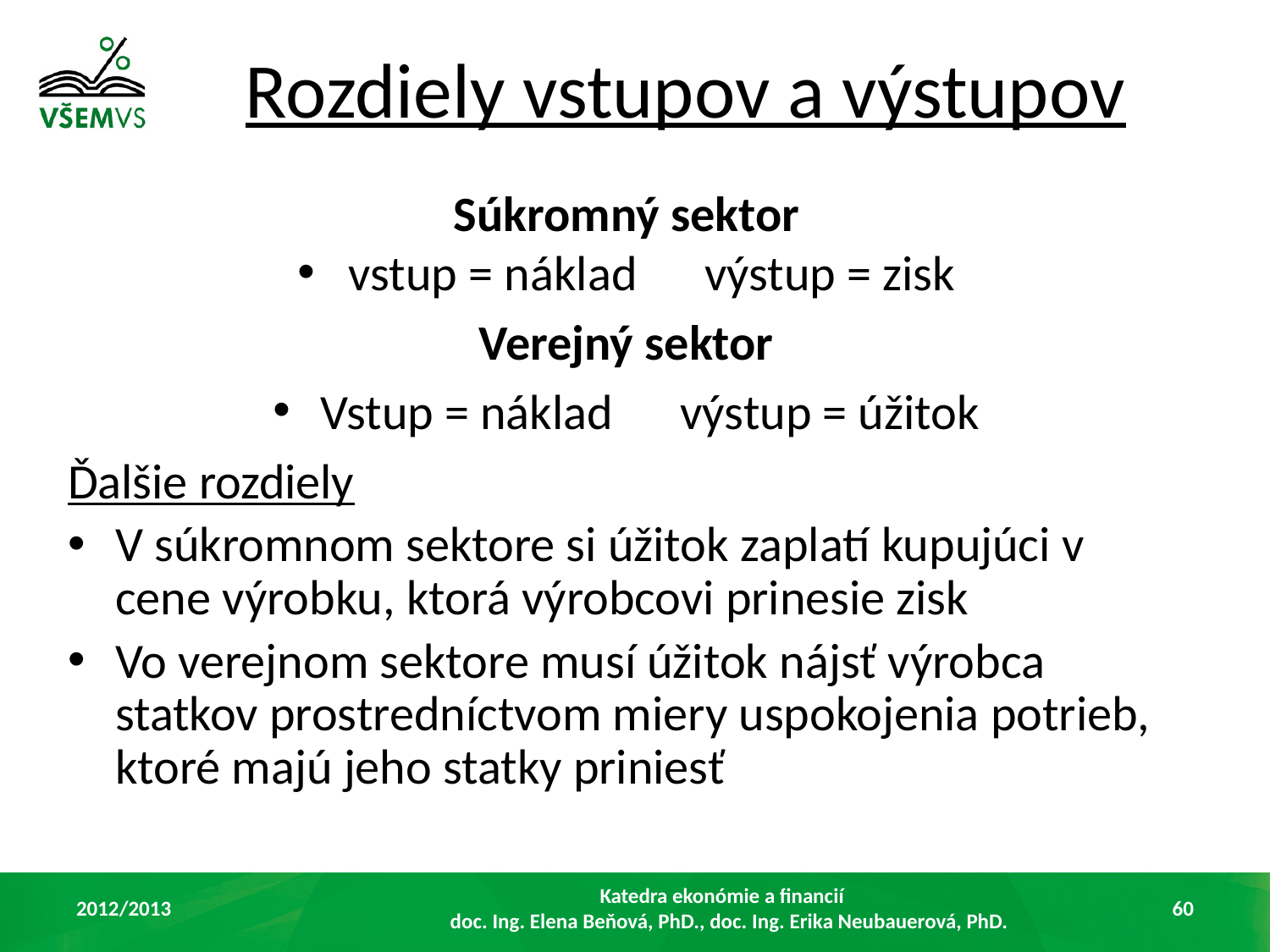

# Rozdiely vstupov a výstupov
Súkromný sektor
   vstup = náklad      výstup = zisk
Verejný sektor
Vstup = náklad      výstup = úžitok
Ďalšie rozdiely
V súkromnom sektore si úžitok zaplatí kupujúci v cene výrobku, ktorá výrobcovi prinesie zisk
Vo verejnom sektore musí úžitok nájsť výrobca statkov prostredníctvom miery uspokojenia potrieb, ktoré majú jeho statky priniesť

2012/2013
Katedra ekonómie a financií
doc. Ing. Elena Beňová, PhD., doc. Ing. Erika Neubauerová, PhD.
60